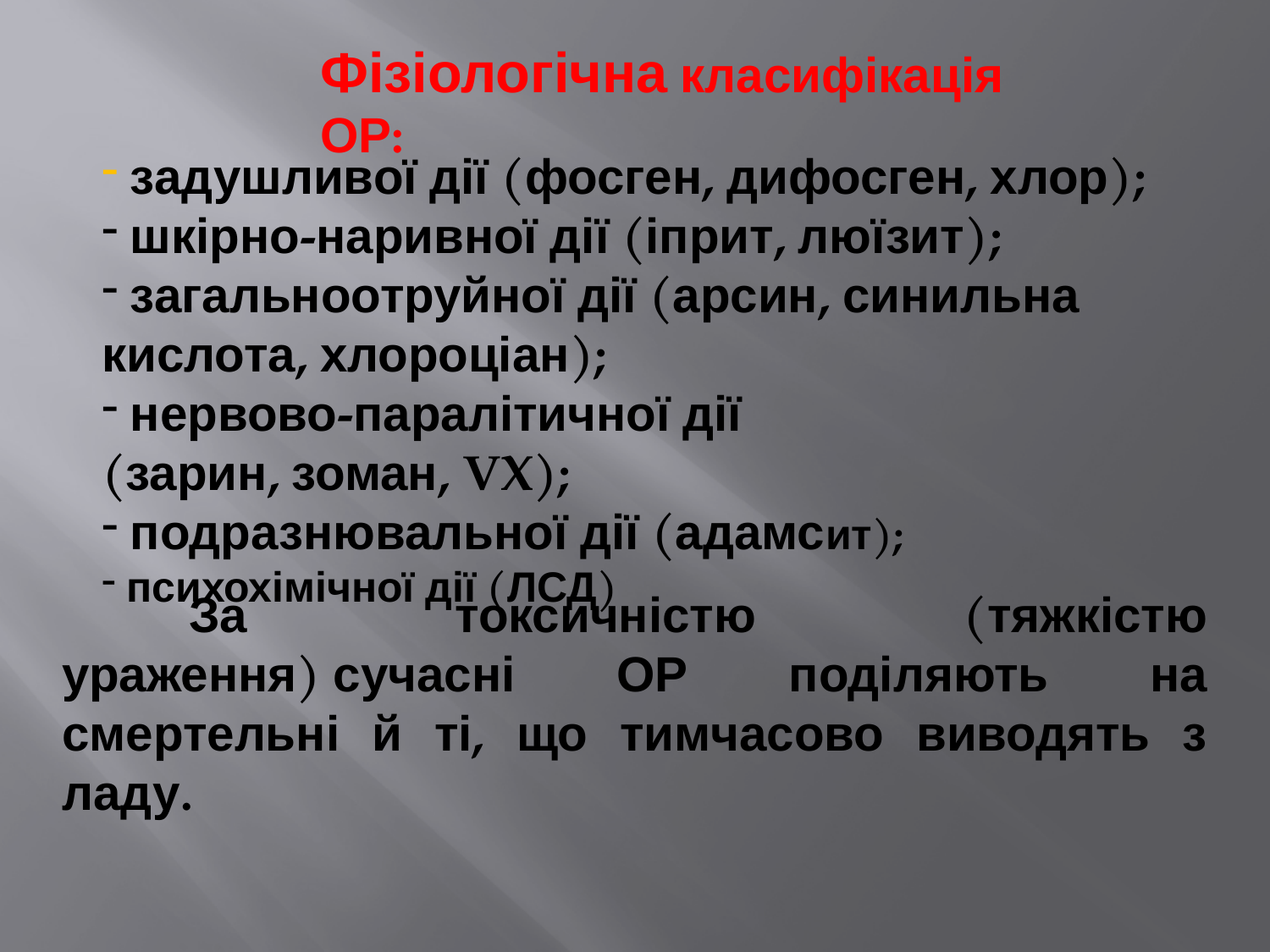

Фізіологічна класифікація ОР:
 задушливої дії (фосген, дифосген, хлор);
 шкірно-наривної дії (іприт, люїзит);
 загальноотруйної дії (арсин, синильна   кислота, хлороціан);
 нервово-паралітичної дії (зарин, зоман, VX);
 подразнювальної дії (адамсит);
 психохімічної дії (ЛСД)

	За токсичністю (тяжкістю ураження) сучасні ОР поділяють на смертельні й ті, що тимчасово виводять з ладу.